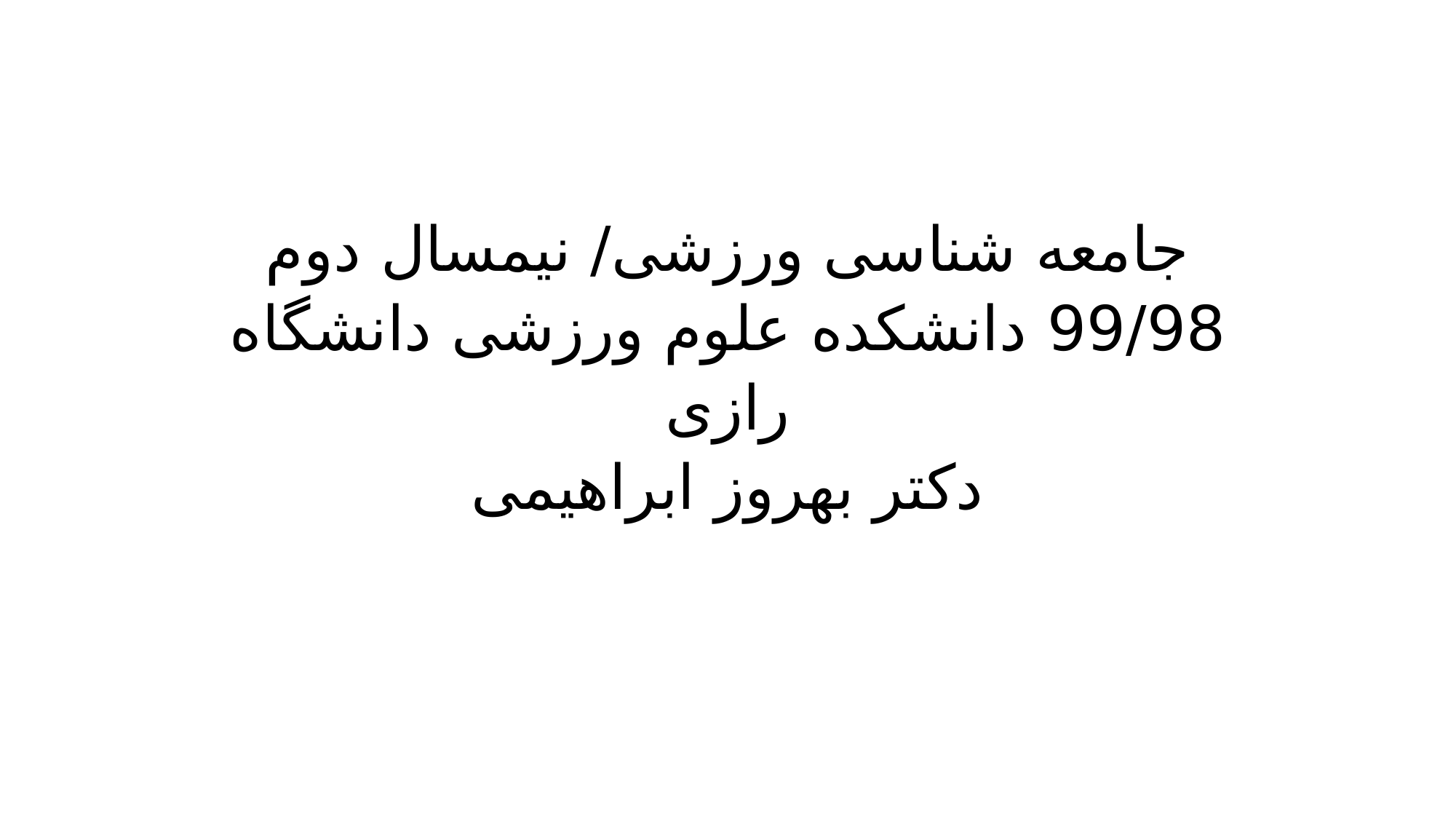

# جامعه شناسی ورزشی/ نیمسال دوم 99/98 دانشکده علوم ورزشی دانشگاه رازی دکتر بهروز ابراهیمی